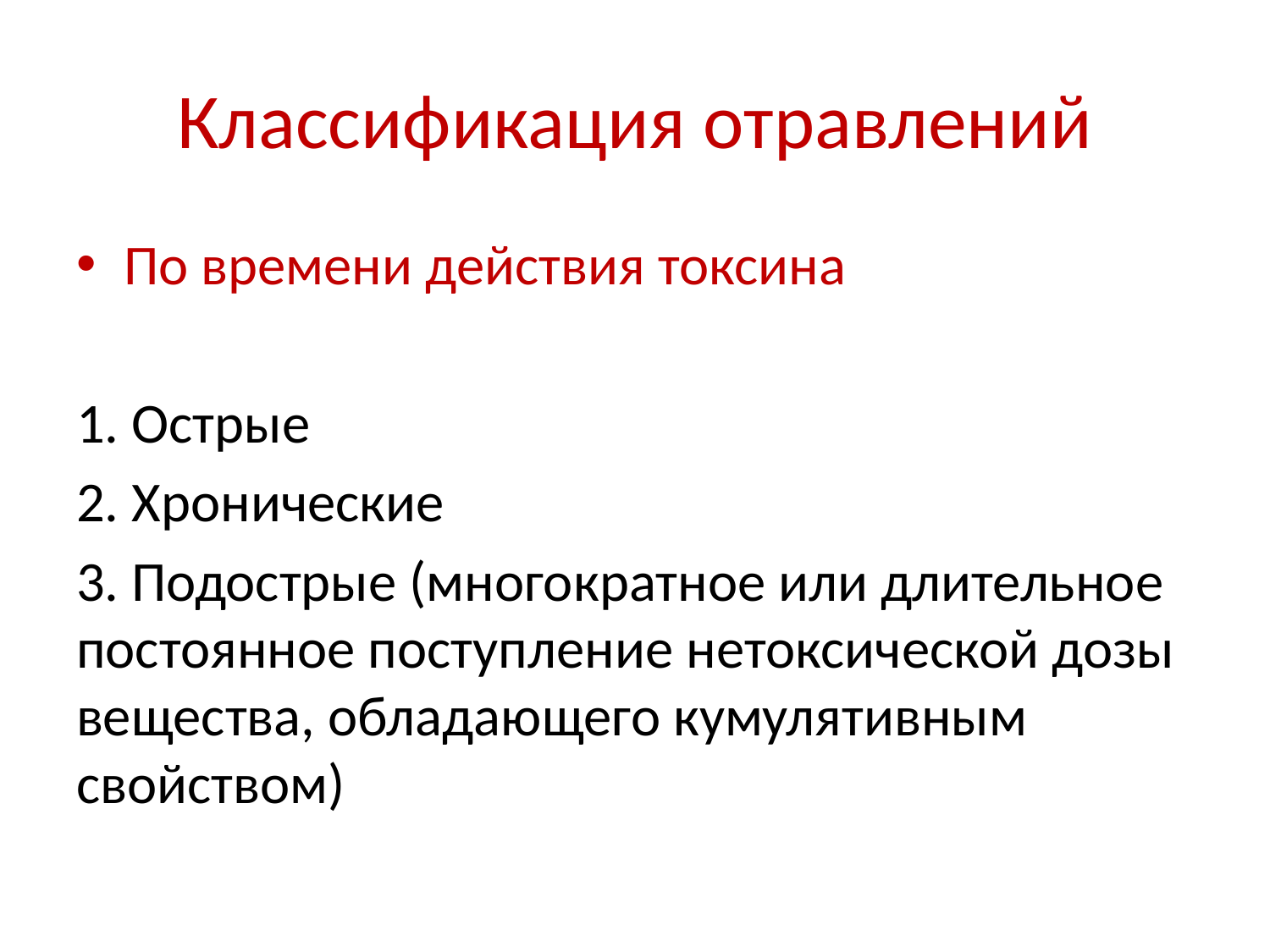

# Классификация отравлений
По времени действия токсина

1. Острые
2. Хронические
3. Подострые (многократное или длительное постоянное поступление нетоксической дозы вещества, обладающего кумулятивным свойством)